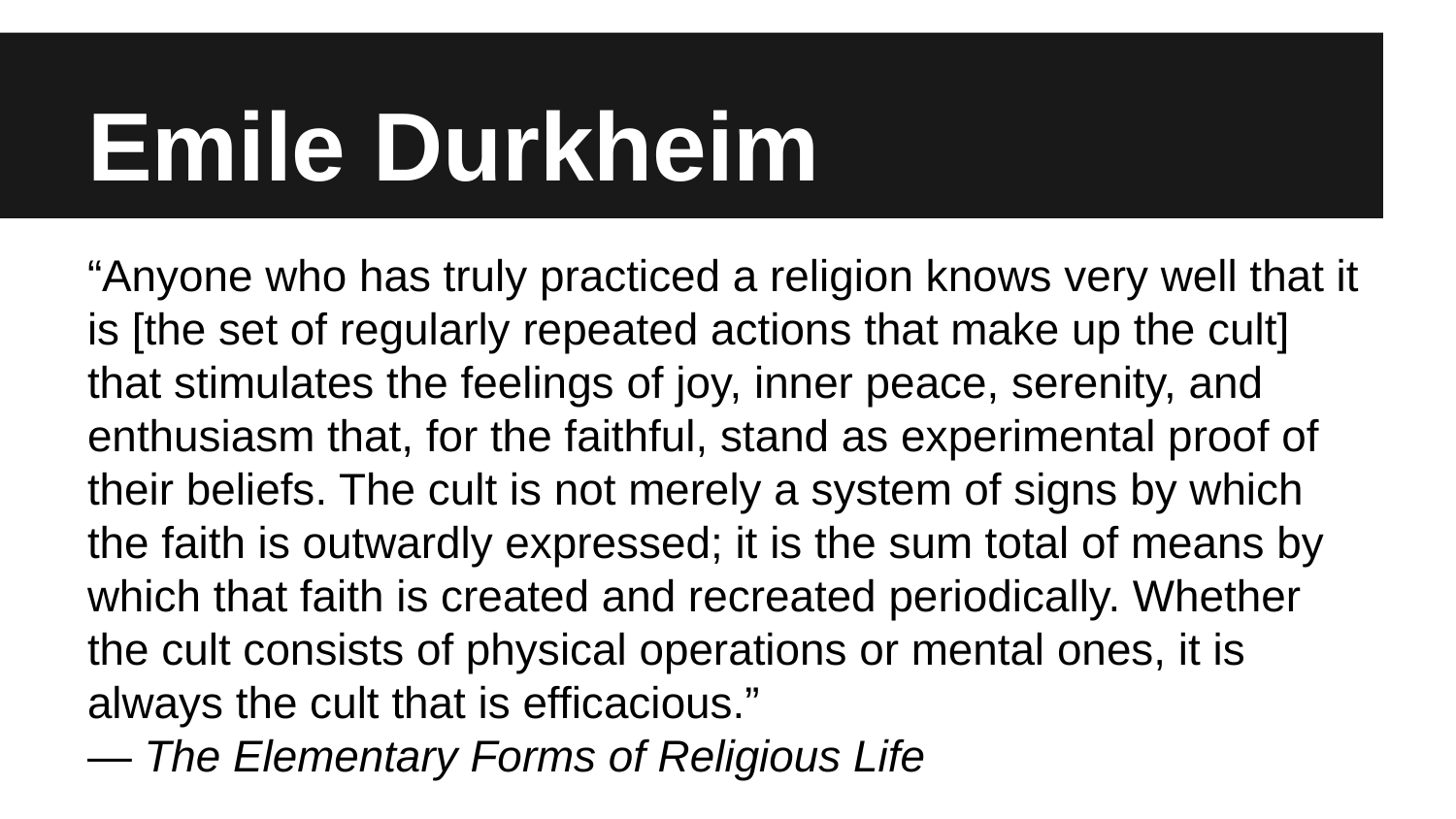

# Emile Durkheim
“Anyone who has truly practiced a religion knows very well that it is [the set of regularly repeated actions that make up the cult] that stimulates the feelings of joy, inner peace, serenity, and enthusiasm that, for the faithful, stand as experimental proof of their beliefs. The cult is not merely a system of signs by which the faith is outwardly expressed; it is the sum total of means by which that faith is created and recreated periodically. Whether the cult consists of physical operations or mental ones, it is always the cult that is efficacious.”
― The Elementary Forms of Religious Life